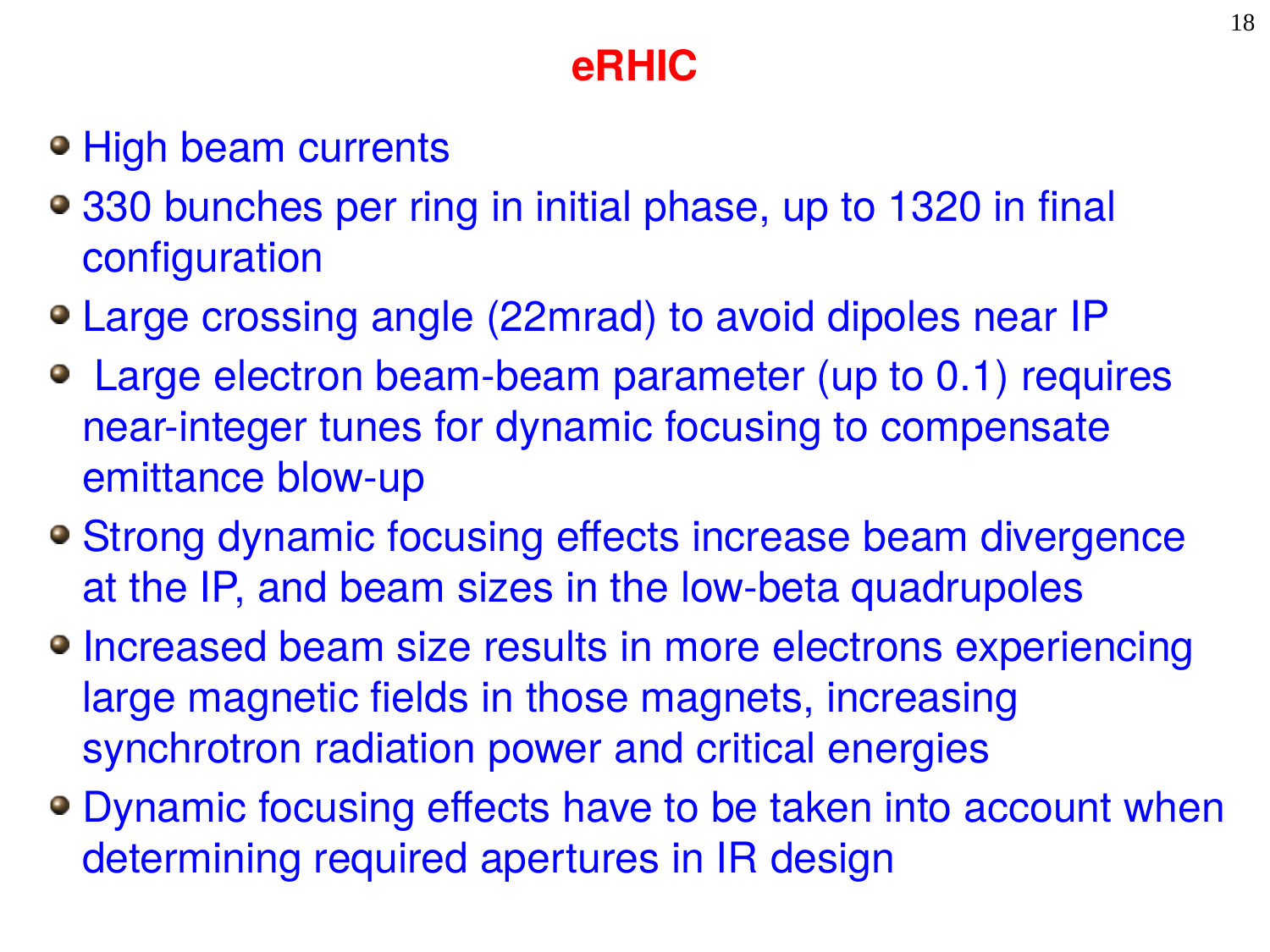

# eRHIC
High beam currents
330 bunches per ring in initial phase, up to 1320 in final configuration
Large crossing angle (22mrad) to avoid dipoles near IP
 Large electron beam-beam parameter (up to 0.1) requires near-integer tunes for dynamic focusing to compensate emittance blow-up
Strong dynamic focusing effects increase beam divergence at the IP, and beam sizes in the low-beta quadrupoles
Increased beam size results in more electrons experiencing large magnetic fields in those magnets, increasing synchrotron radiation power and critical energies
Dynamic focusing effects have to be taken into account when determining required apertures in IR design